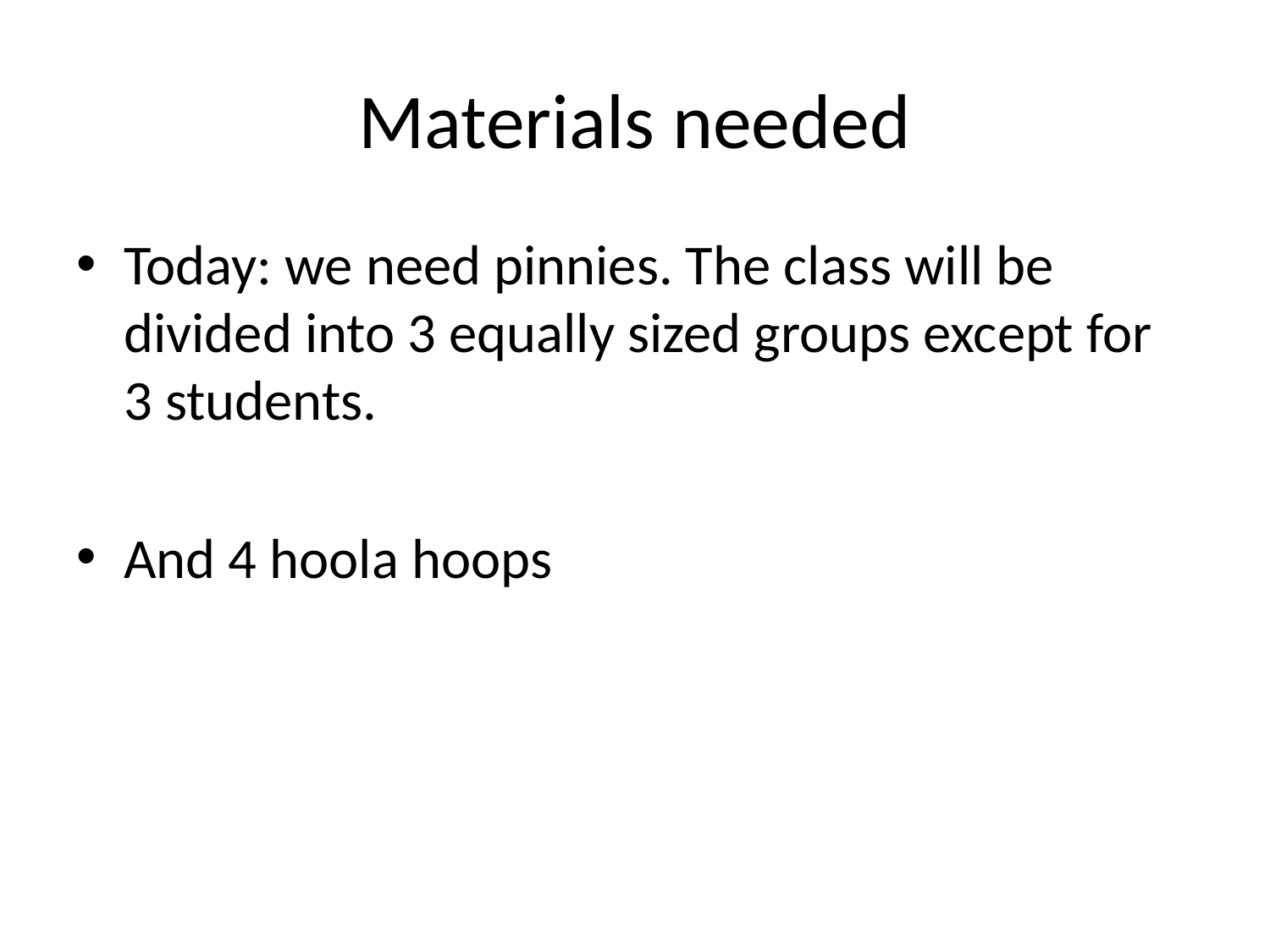

# Materials needed
Today: we need pinnies. The class will be divided into 3 equally sized groups except for 3 students.

And 4 hoola hoops